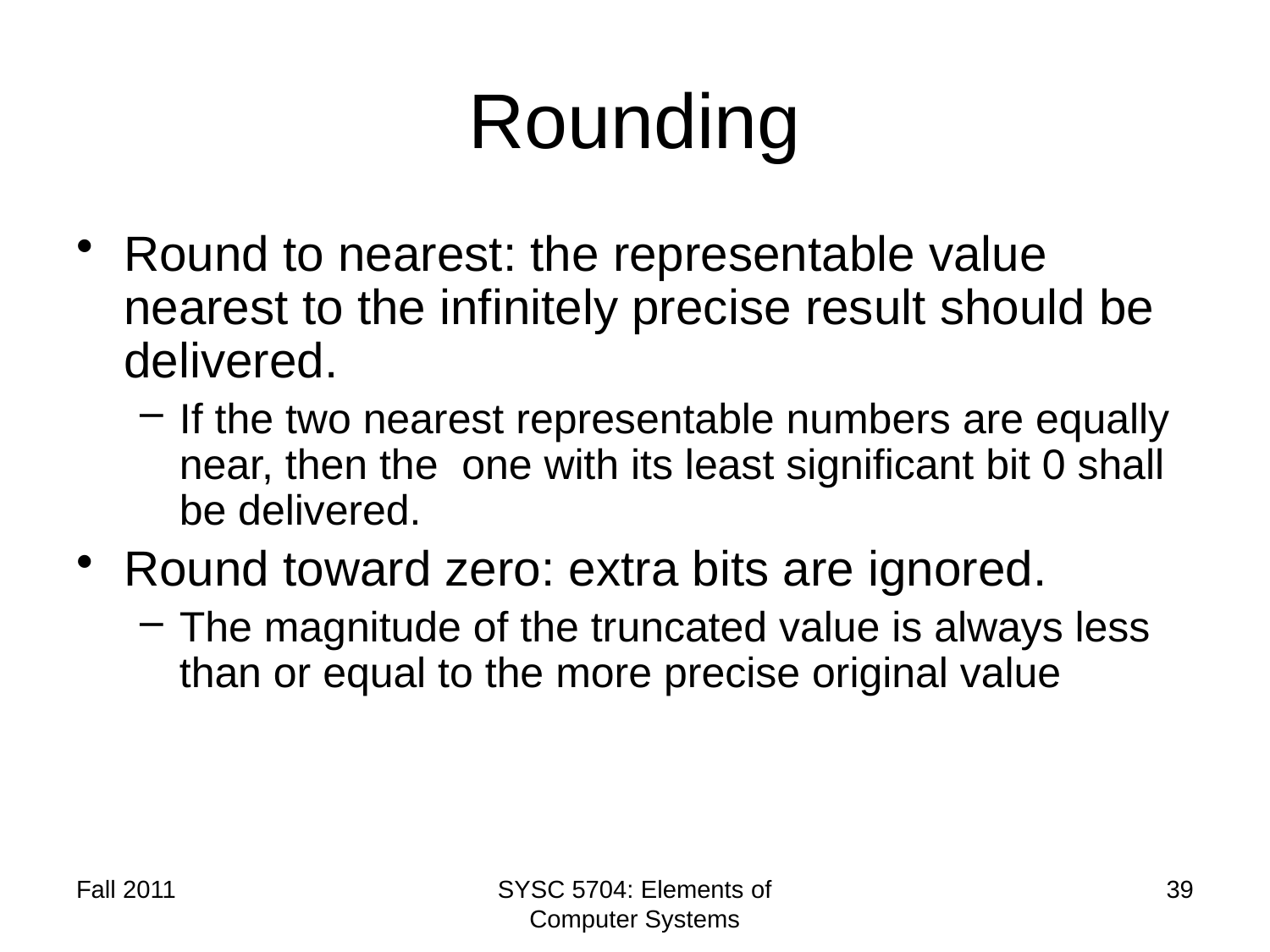

# Rounding
Round to nearest: the representable value nearest to the infinitely precise result should be delivered.
If the two nearest representable numbers are equally near, then the  one with its least significant bit 0 shall be delivered.
Round toward zero: extra bits are ignored.
The magnitude of the truncated value is always less than or equal to the more precise original value
Fall 2011
SYSC 5704: Elements of Computer Systems
39